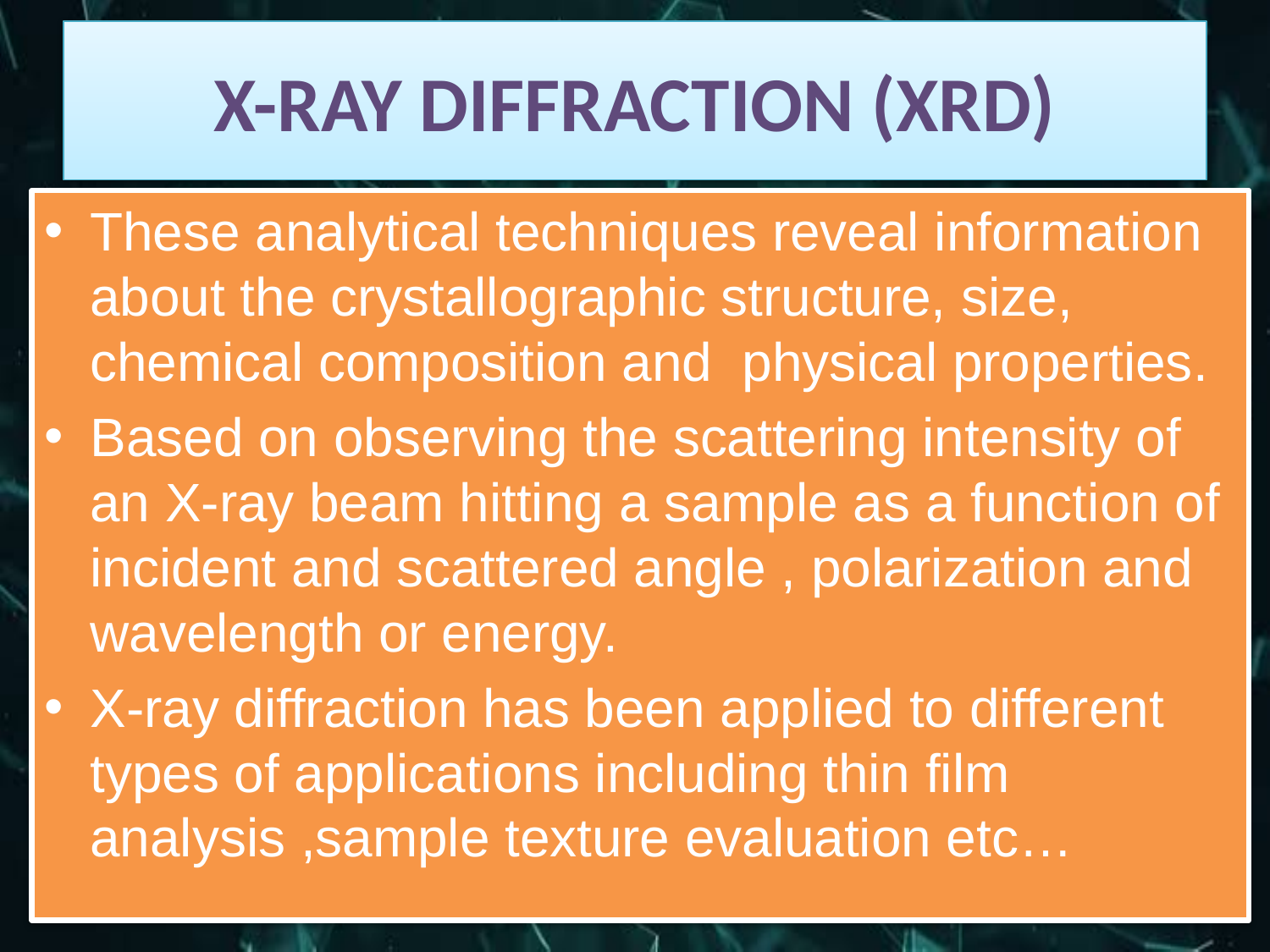

# X-RAY DIFFRACTION (XRD)
These analytical techniques reveal information about the crystallographic structure, size, chemical composition and  physical properties.
Based on observing the scattering intensity of an X-ray beam hitting a sample as a function of incident and scattered angle , polarization and wavelength or energy.
X-ray diffraction has been applied to different types of applications including thin film analysis ,sample texture evaluation etc…